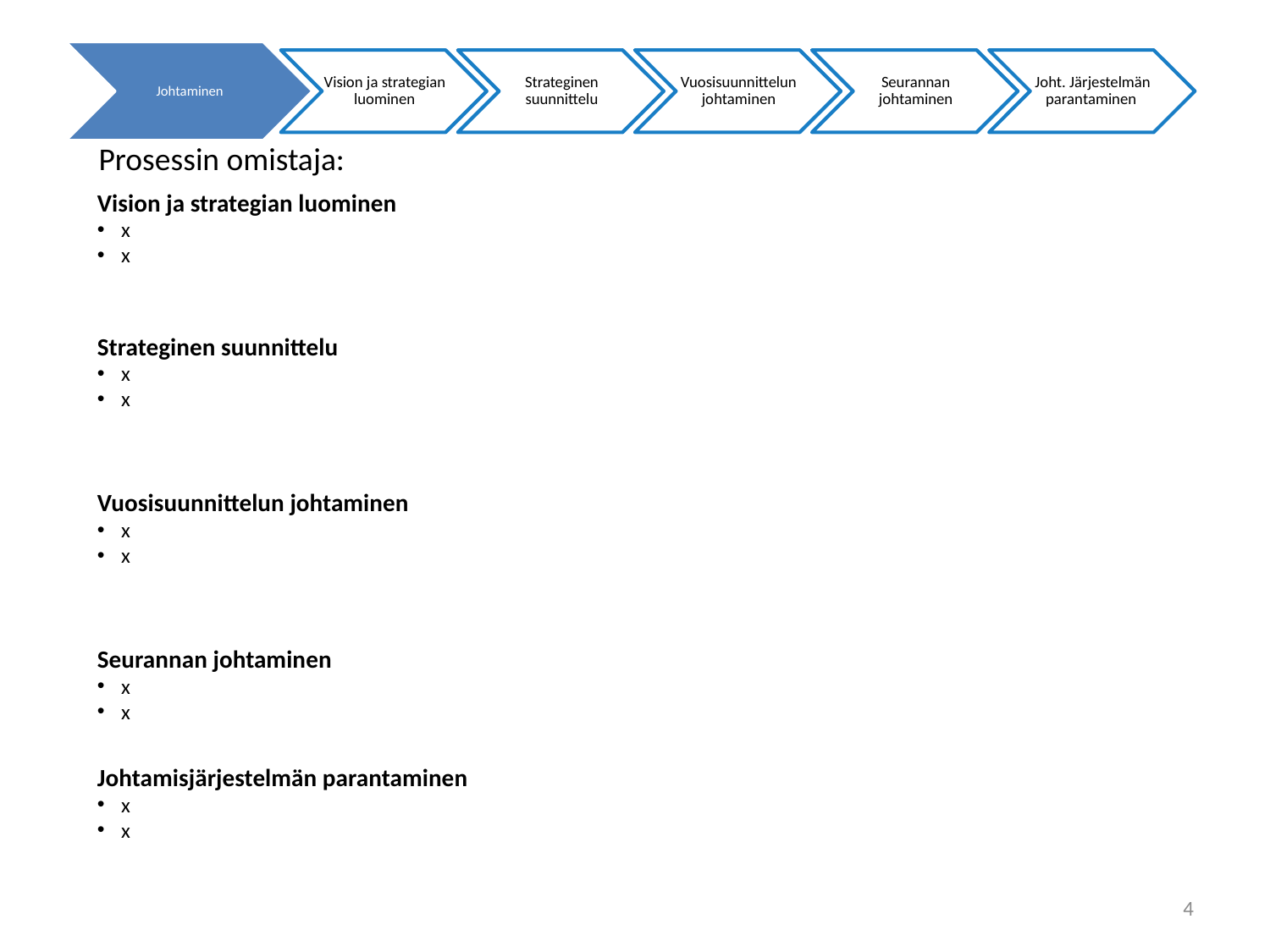

Johtaminen
Vision ja strategian luominen
Strateginen suunnittelu
Vuosisuunnittelun johtaminen
Seurannan johtaminen
Joht. Järjestelmän parantaminen
Prosessin omistaja:
Vision ja strategian luominen
x
x

Strateginen suunnittelu
x
x

Vuosisuunnittelun johtaminen
x
x

Seurannan johtaminen
x
x

Johtamisjärjestelmän parantaminen
x
x
4